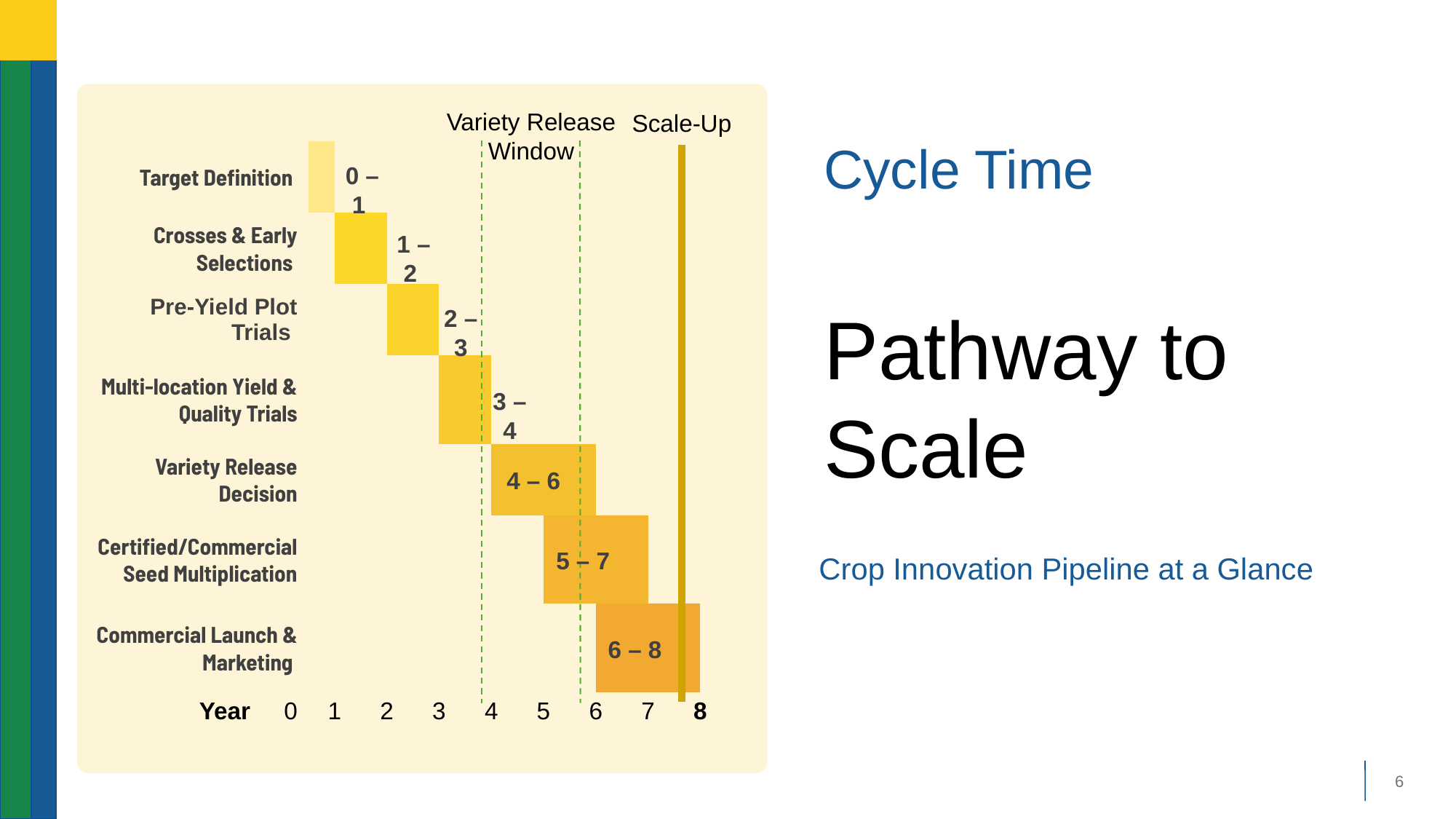

Variety Release Window
Scale-Up
| Target Definition |  |  |  |  |  |  |  |  |  |  |  |  |  |  |  |  |  |
| --- | --- | --- | --- | --- | --- | --- | --- | --- | --- | --- | --- | --- | --- | --- | --- | --- | --- |
| Crosses & Early Selections |  |  |  |  |  |  |  |  |  |  |  |  |  |  |  |  |  |
| Pre-Yield Plot Trials |  |  |  |  |  |  |  |  |  |  |  |  |  |  |  |  |  |
| Multi-location Yield & Quality Trials |  |  |  |  |  |  |  |  |  |  |  |  |  |  |  |  |  |
| Variety Release Decision |  |  |  |  |  |  |  |  |  |  |  |  |  |  |  |  |  |
| Certified/Commercial Seed Multiplication |  |  |  |  |  |  |  |  |  |  |  |  |  |  |  |  |  |
| Commercial Launch & Marketing |  |  |  |  |  |  |  |  |  |  |  |  |  |  |  |  |  |
| Year 0 | 1 |  | 2 |  | 3 |  | 4 |  | 5 |  | 6 |  | 7 |  | 8 |  |  |
0 – 1
Cycle Time
Pathway to Scale
1 – 2
2 – 3
3 – 4
4 – 6
5 – 7
Crop Innovation Pipeline at a Glance
6 – 8
6